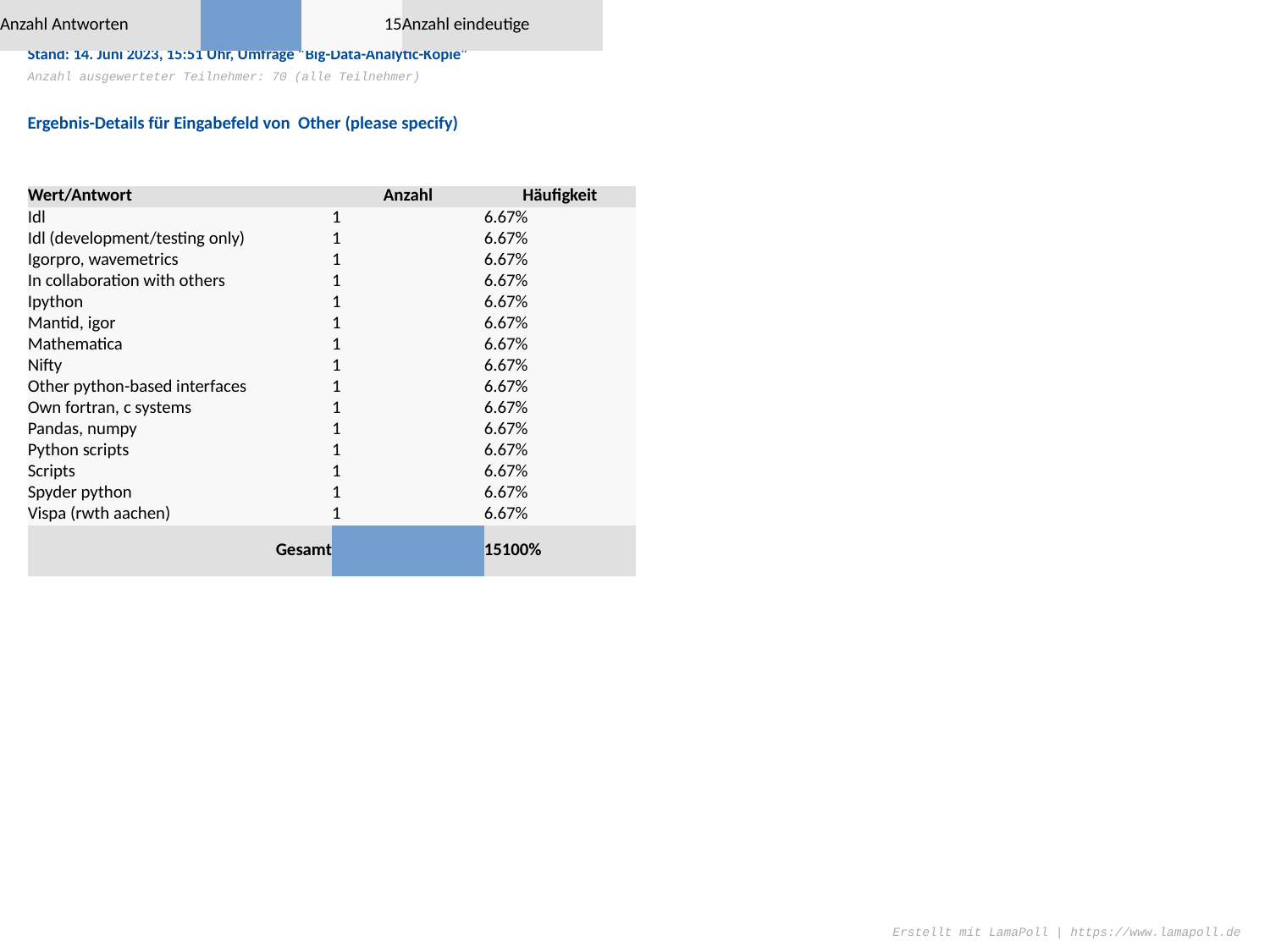

Frage 7 - Which Data Analysis Tools are you using?
Stand: 14. Juni 2023, 15:51 Uhr, Umfrage "Big-Data-Analytic-Kopie"
Anzahl ausgewerteter Teilnehmer: 70 (alle Teilnehmer)
Ergebnis-Details für Eingabefeld von  Other (please specify)
| Anzahl Antworten |  | 15 | Anzahl eindeutige |  | 15 |
| --- | --- | --- | --- | --- | --- |
| Wert/Antwort |  | Anzahl | Häufigkeit |
| --- | --- | --- | --- |
| Idl |  | 1 | 6.67% |
| Idl (development/testing only) |  | 1 | 6.67% |
| Igorpro, wavemetrics |  | 1 | 6.67% |
| In collaboration with others |  | 1 | 6.67% |
| Ipython |  | 1 | 6.67% |
| Mantid, igor |  | 1 | 6.67% |
| Mathematica |  | 1 | 6.67% |
| Nifty |  | 1 | 6.67% |
| Other python-based interfaces |  | 1 | 6.67% |
| Own fortran, c systems |  | 1 | 6.67% |
| Pandas, numpy |  | 1 | 6.67% |
| Python scripts |  | 1 | 6.67% |
| Scripts |  | 1 | 6.67% |
| Spyder python |  | 1 | 6.67% |
| Vispa (rwth aachen) |  | 1 | 6.67% |
| Gesamt |  | 15 | 100% |
Erstellt mit LamaPoll | https://www.lamapoll.de